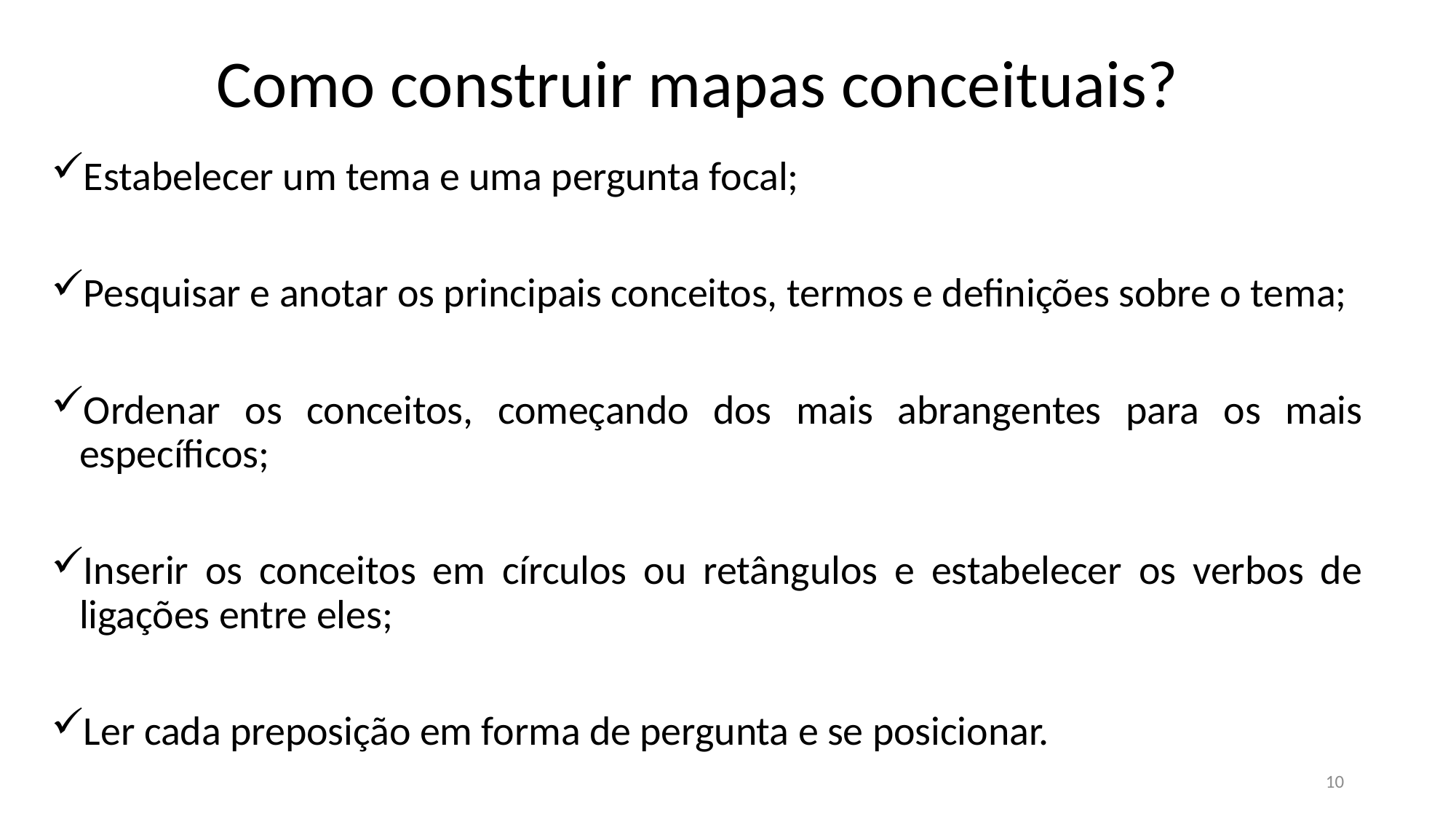

# Como construir mapas conceituais?
Estabelecer um tema e uma pergunta focal;

Pesquisar e anotar os principais conceitos, termos e definições sobre o tema;

Ordenar os conceitos, começando dos mais abrangentes para os mais específicos;

Inserir os conceitos em círculos ou retângulos e estabelecer os verbos de ligações entre eles;

Ler cada preposição em forma de pergunta e se posicionar.

10